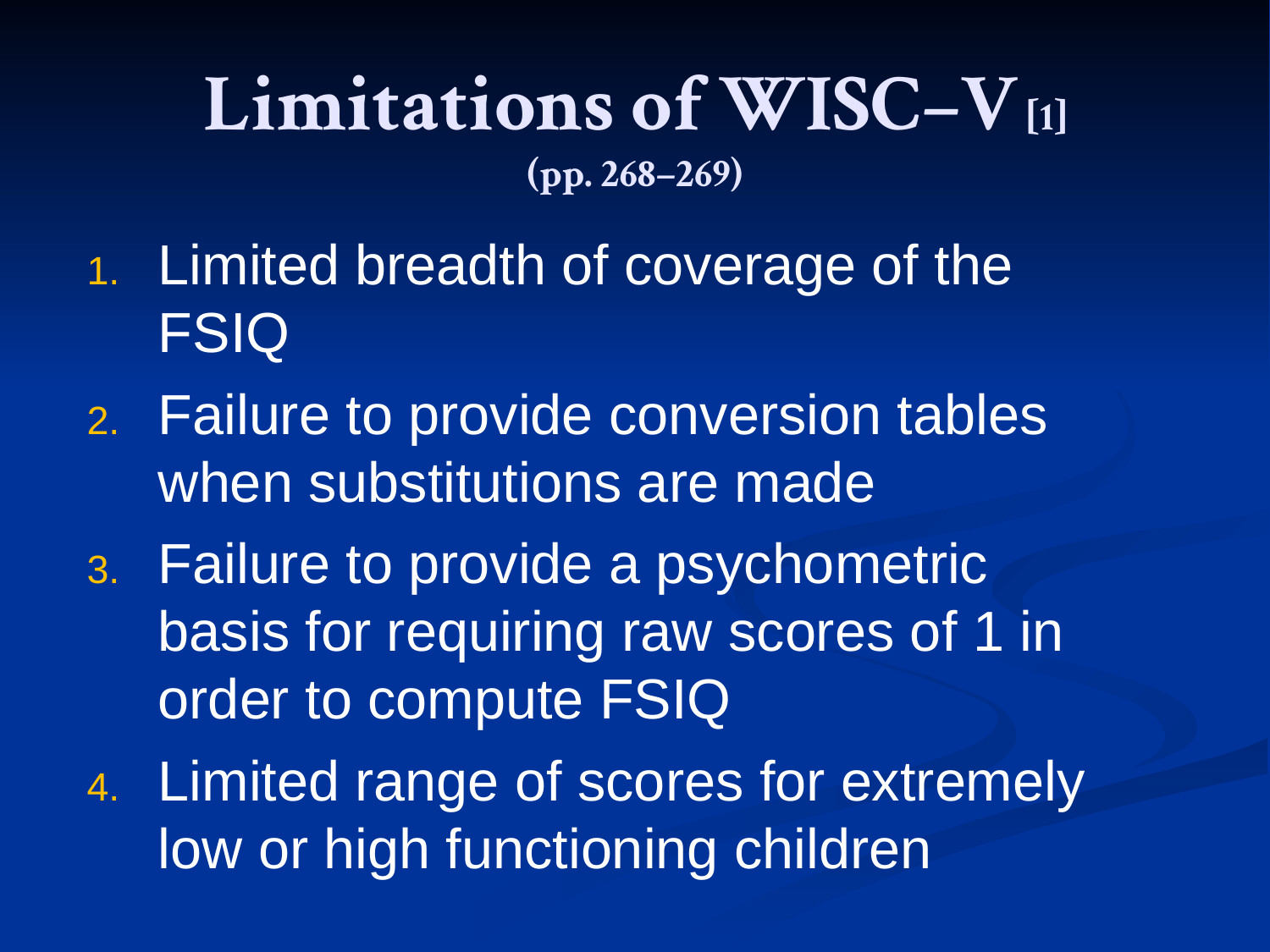

# Limitations of WISC–V [1] (pp. 268–269)
Limited breadth of coverage of the FSIQ
Failure to provide conversion tables when substitutions are made
Failure to provide a psychometric basis for requiring raw scores of 1 in order to compute FSIQ
Limited range of scores for extremely low or high functioning children